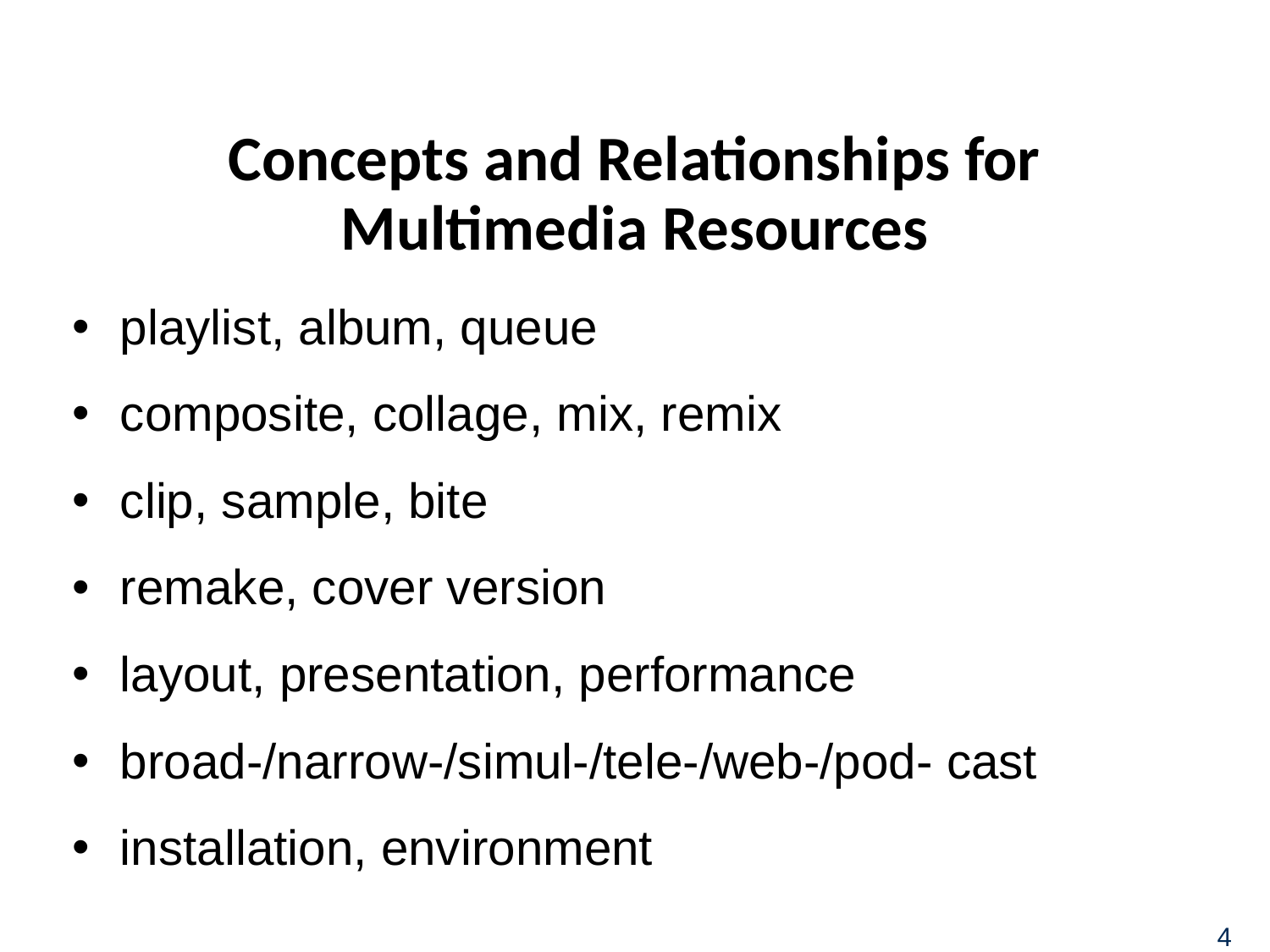

# Concepts and Relationships for Multimedia Resources
playlist, album, queue
composite, collage, mix, remix
clip, sample, bite
remake, cover version
layout, presentation, performance
broad-/narrow-/simul-/tele-/web-/pod- cast
installation, environment
4